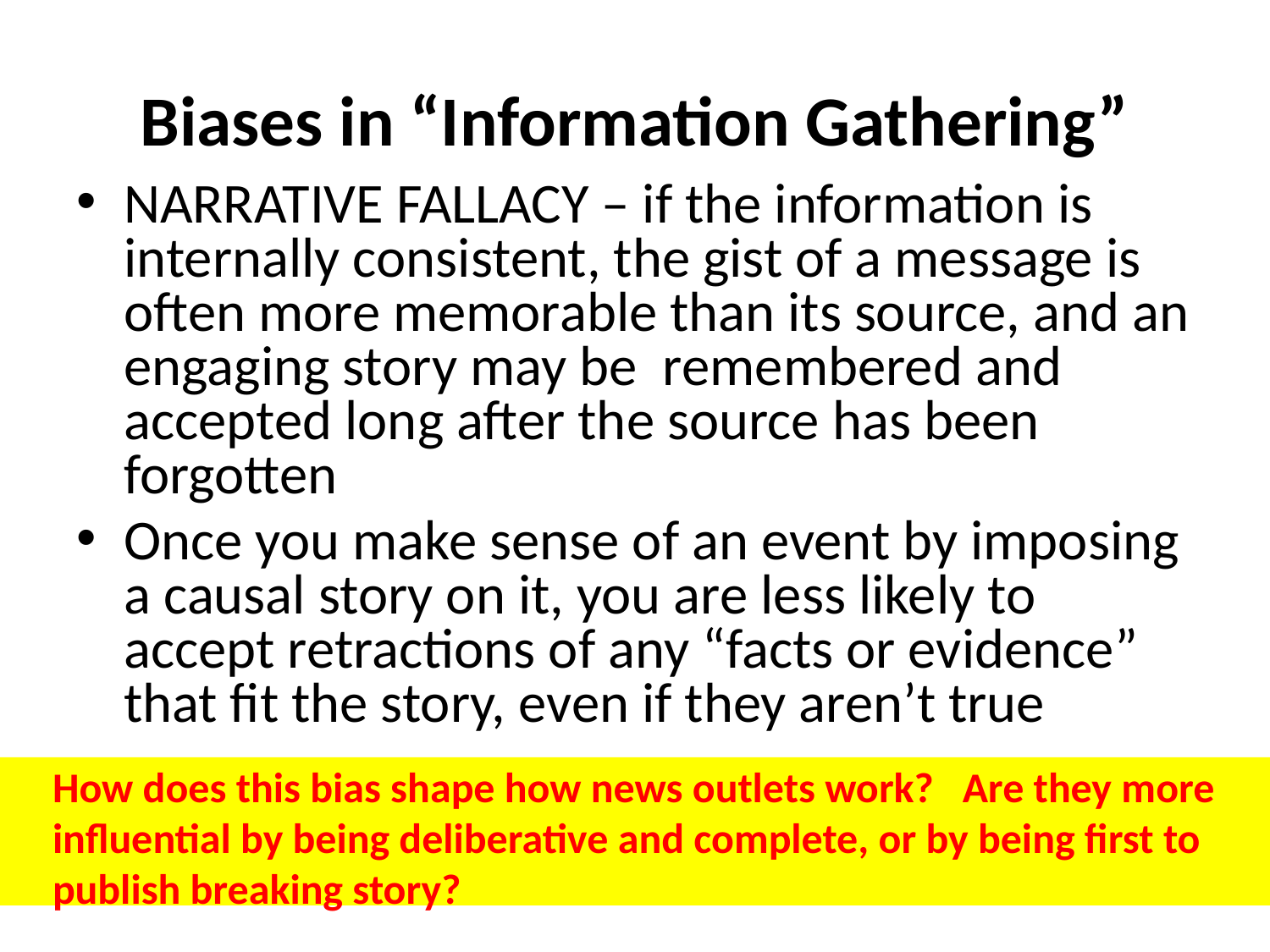

# Biases in “Information Gathering”
NARRATIVE FALLACY – if the information is internally consistent, the gist of a message is often more memorable than its source, and an engaging story may be  remembered and accepted long after the source has been forgotten
Once you make sense of an event by imposing a causal story on it, you are less likely to accept retractions of any “facts or evidence” that fit the story, even if they aren’t true

How does this bias shape how news outlets work?   Are they more influential by being deliberative and complete, or by being first to publish breaking story?